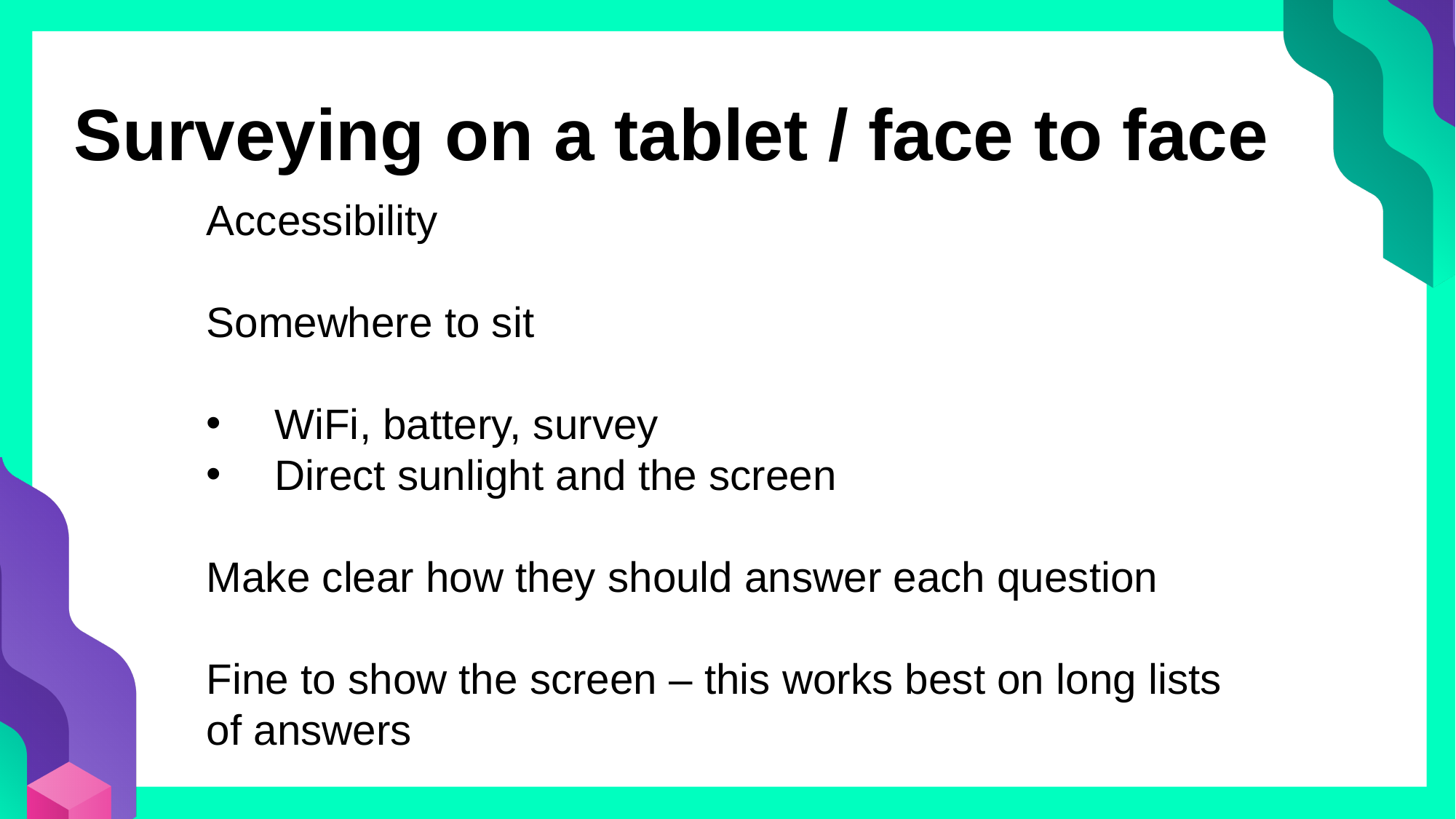

Surveying on a tablet / face to face

Accessibility

Somewhere to sit

WiFi, battery, survey
Direct sunlight and the screen

Make clear how they should answer each question

Fine to show the screen – this works best on long lists of answers